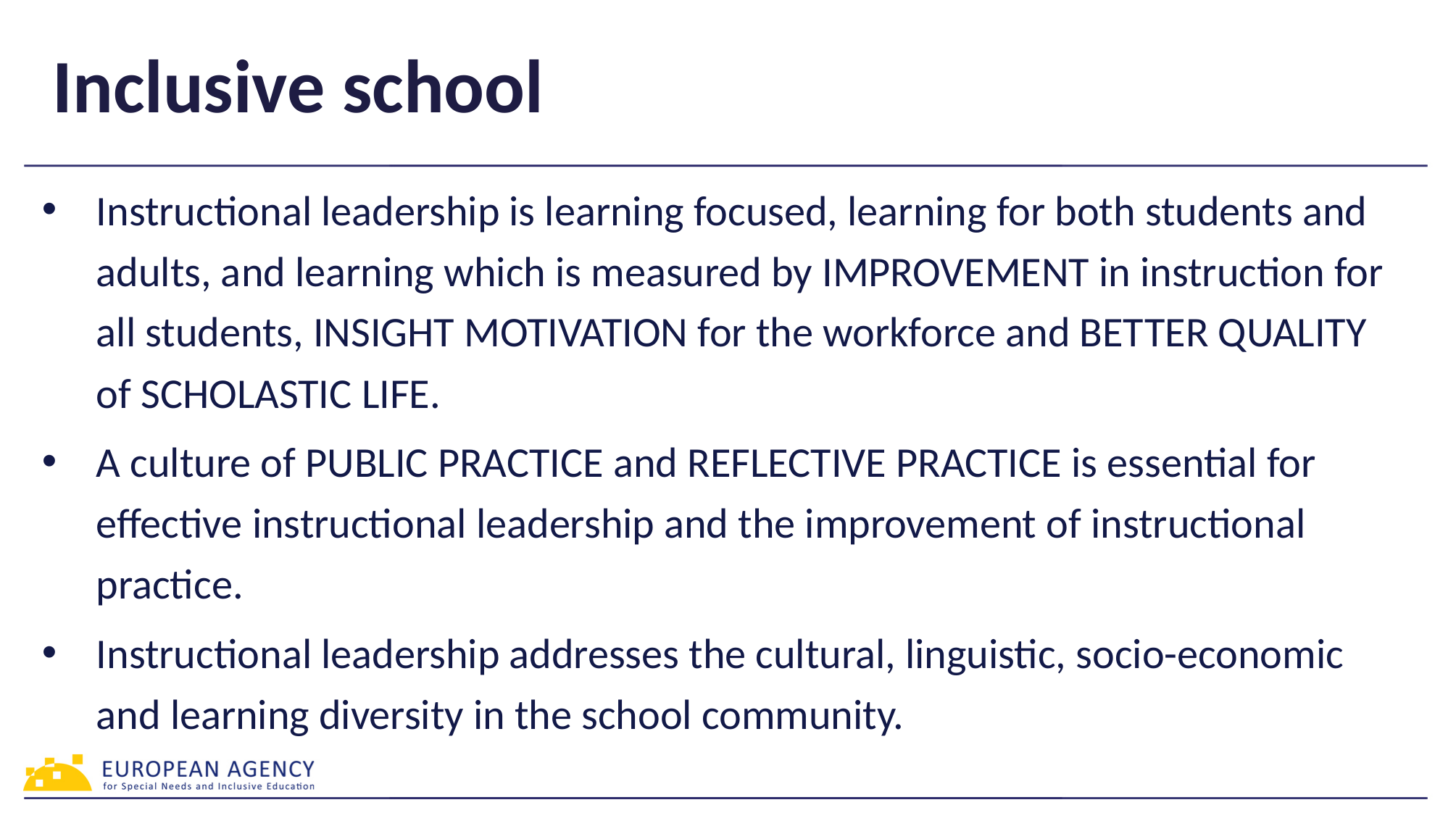

# Inclusive school
Instructional leadership is learning focused, learning for both students and adults, and learning which is measured by IMPROVEMENT in instruction for all students, INSIGHT MOTIVATION for the workforce and BETTER QUALITY of SCHOLASTIC LIFE.
A culture of PUBLIC PRACTICE and REFLECTIVE PRACTICE is essential for effective instructional leadership and the improvement of instructional practice.
Instructional leadership addresses the cultural, linguistic, socio-economic and learning diversity in the school community.